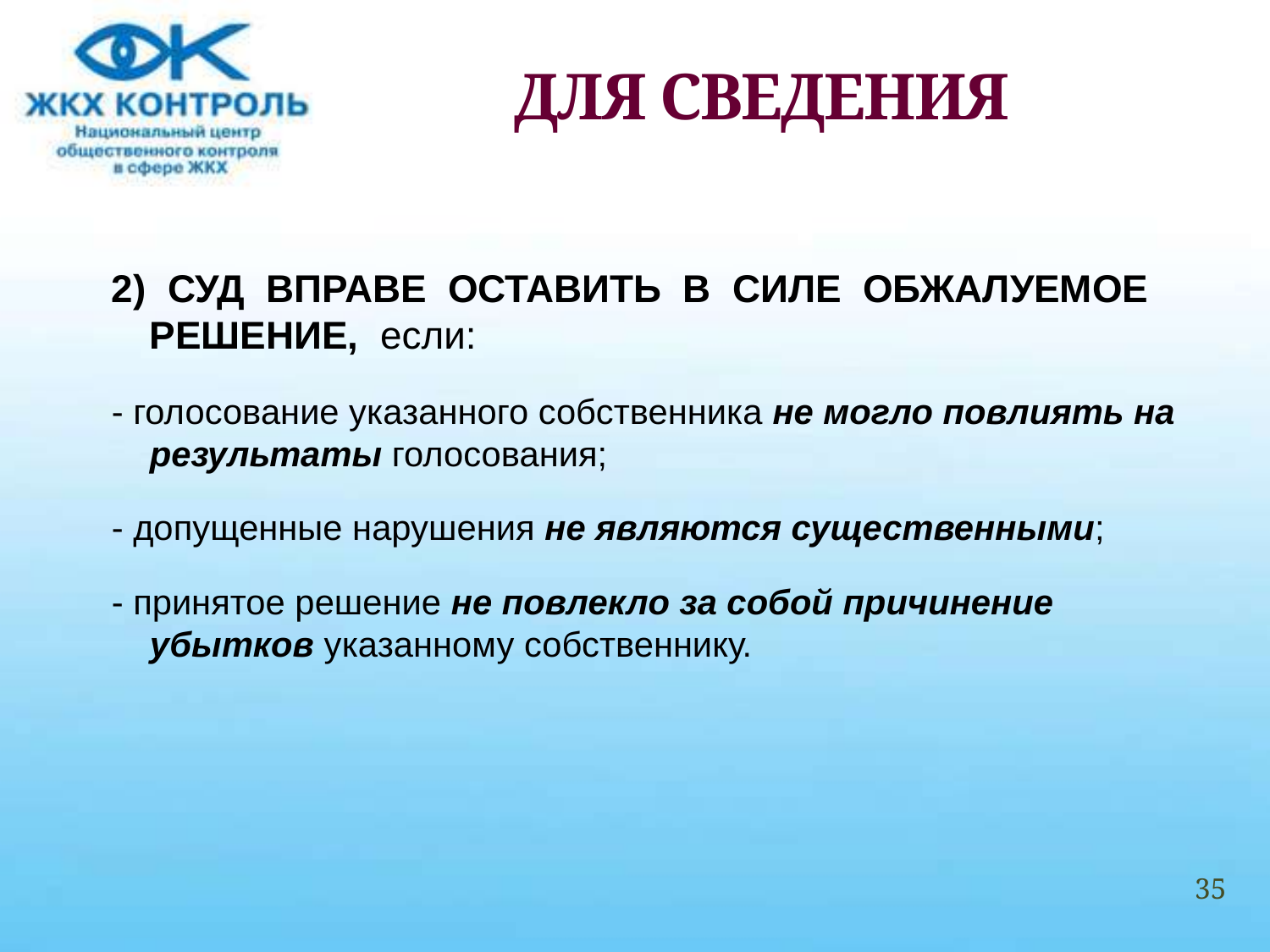

# ДЛЯ СВЕДЕНИЯ
2)  СУД  ВПРАВЕ  ОСТАВИТЬ  В  СИЛЕ  ОБЖАЛУЕМОЕ РЕШЕНИЕ,  если:
- голосование указанного собственника не могло повлиять на результаты голосования;
- допущенные нарушения не являются существенными;
- принятое решение не повлекло за собой причинение убытков указанному собственнику.

35